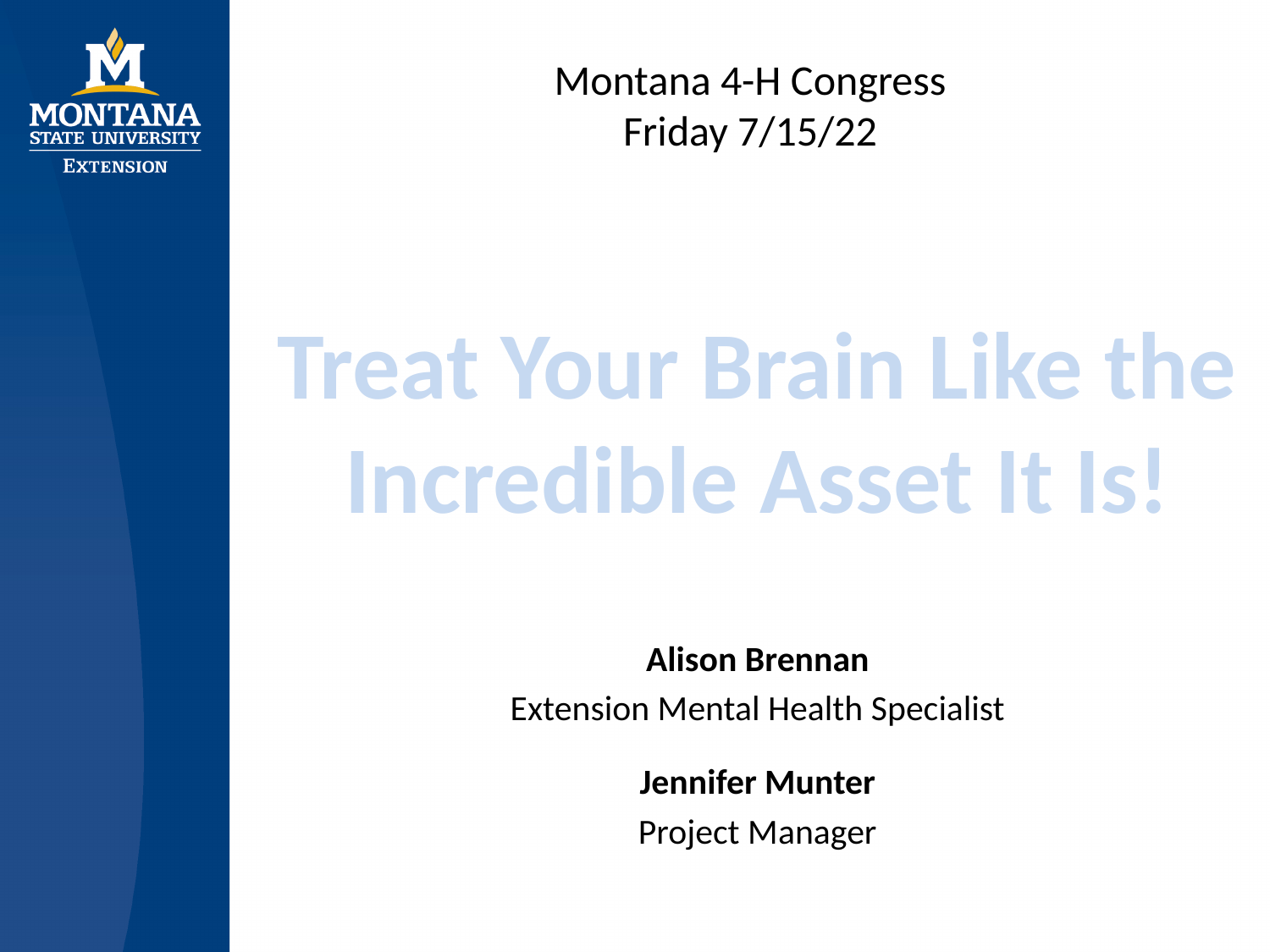

Montana 4-H Congress
Friday 7/15/22
Treat Your Brain Like the Incredible Asset It Is!
Alison Brennan
Extension Mental Health Specialist

Jennifer Munter
Project Manager